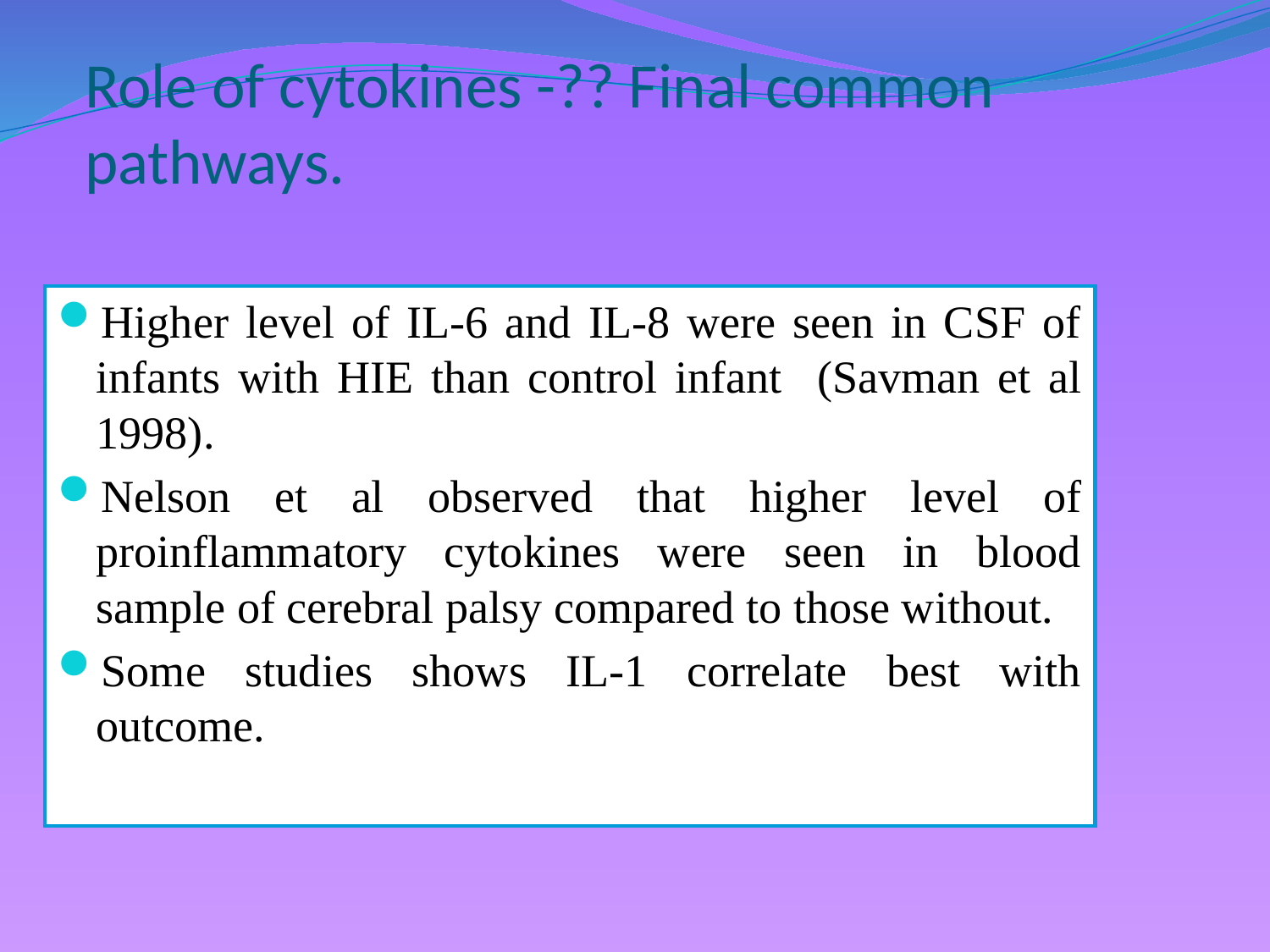

# Role of cytokines -?? Final common pathways.
Higher level of IL-6 and IL-8 were seen in CSF of infants with HIE than control infant  (Savman et al 1998).
Nelson et al observed that higher level of proinflammatory cytokines were seen in blood sample of cerebral palsy compared to those without.
Some studies shows IL-1 correlate best with outcome.